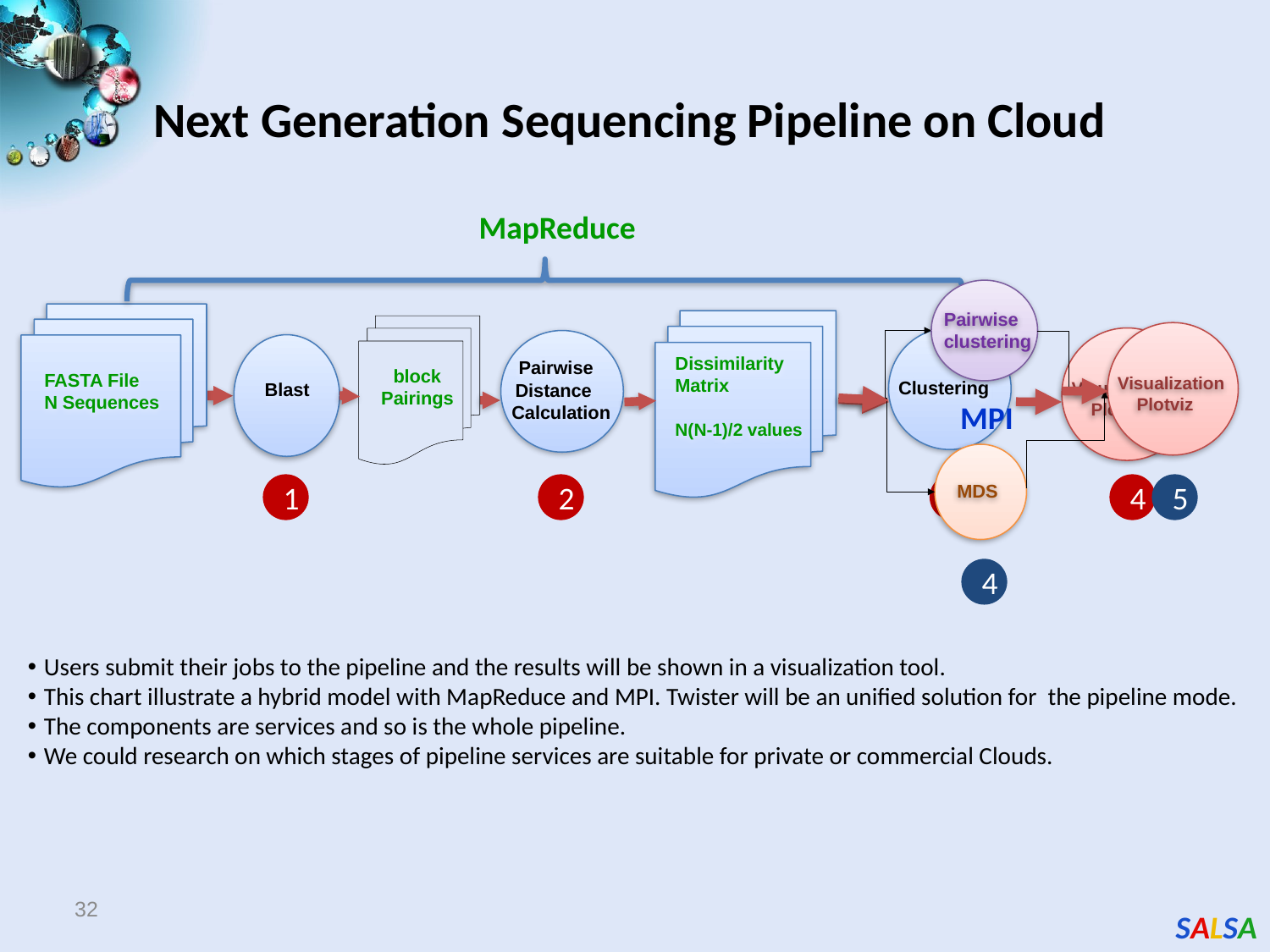

# Next Generation Sequencing Pipeline on Cloud
MapReduce

Pairwise
clustering

Visualization
    Plotviz
MPI

MDS
5
4

FASTA File
N Sequences

Dissimilarity
Matrix
N(N-1)/2 values

block
Pairings

Clustering

Visualization
    Plotviz

Pairwise
Distance
  Calculation

Blast
1
2
3
4
Users submit their jobs to the pipeline and the results will be shown in a visualization tool.
This chart illustrate a hybrid model with MapReduce and MPI. Twister will be an unified solution for  the pipeline mode.
The components are services and so is the whole pipeline.
We could research on which stages of pipeline services are suitable for private or commercial Clouds.
32